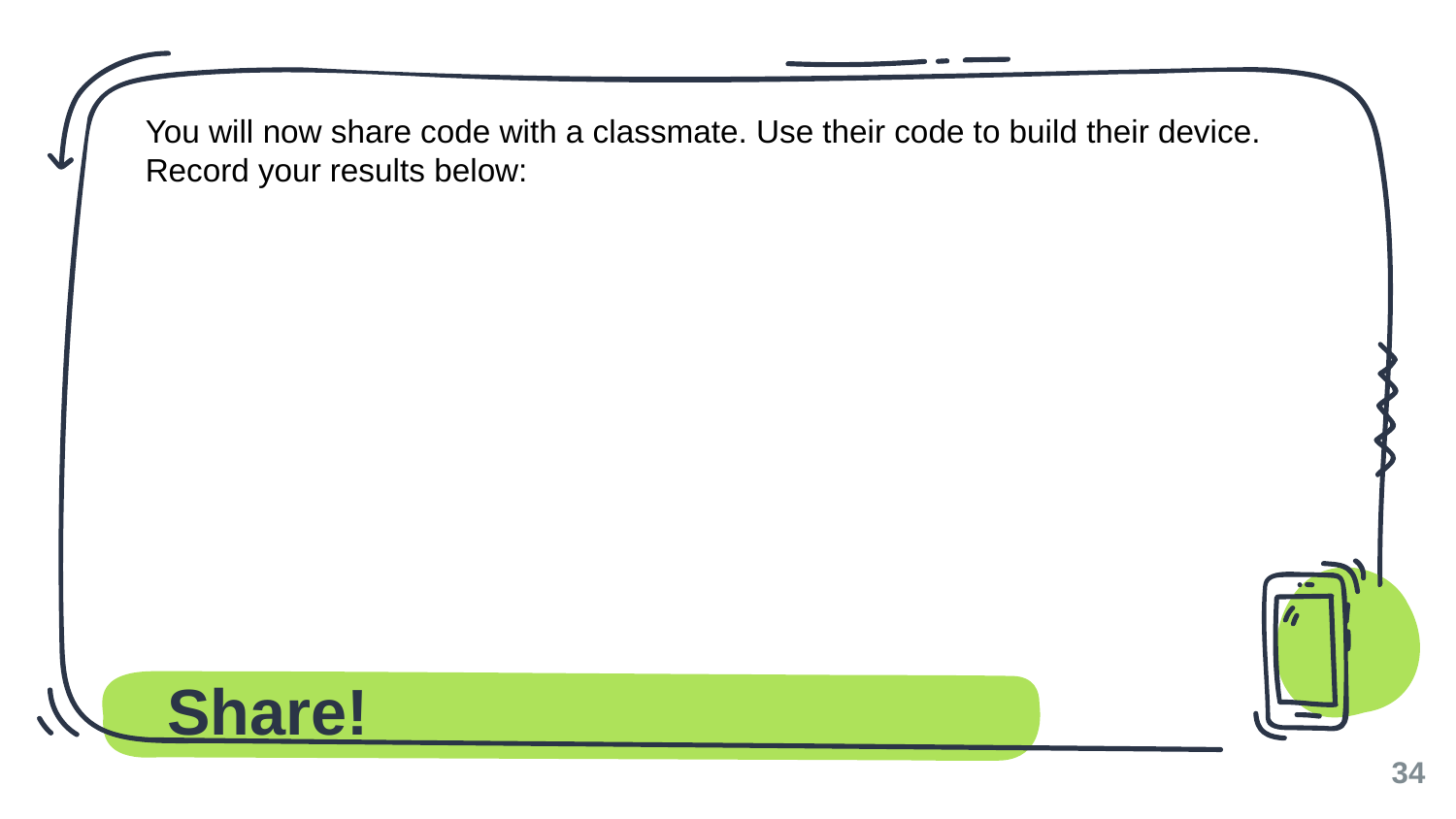

You will now share code with a classmate. Use their code to build their device. Record your results below:

Share!
34